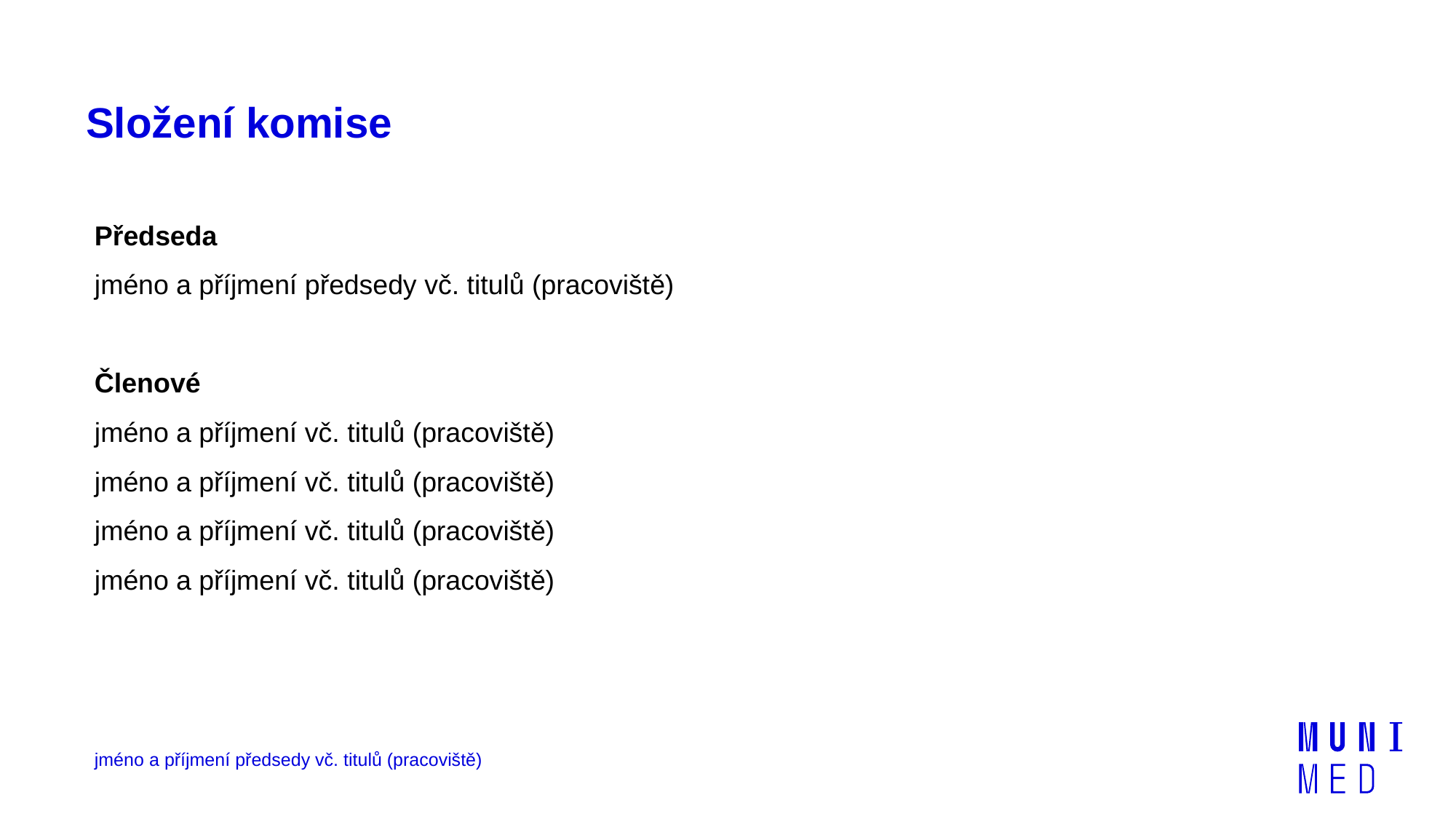

# Složení komise
Předseda
jméno a příjmení předsedy vč. titulů (pracoviště)

Členové
jméno a příjmení vč. titulů (pracoviště)
jméno a příjmení vč. titulů (pracoviště)
jméno a příjmení vč. titulů (pracoviště)
jméno a příjmení vč. titulů (pracoviště)

jméno a příjmení předsedy vč. titulů (pracoviště)